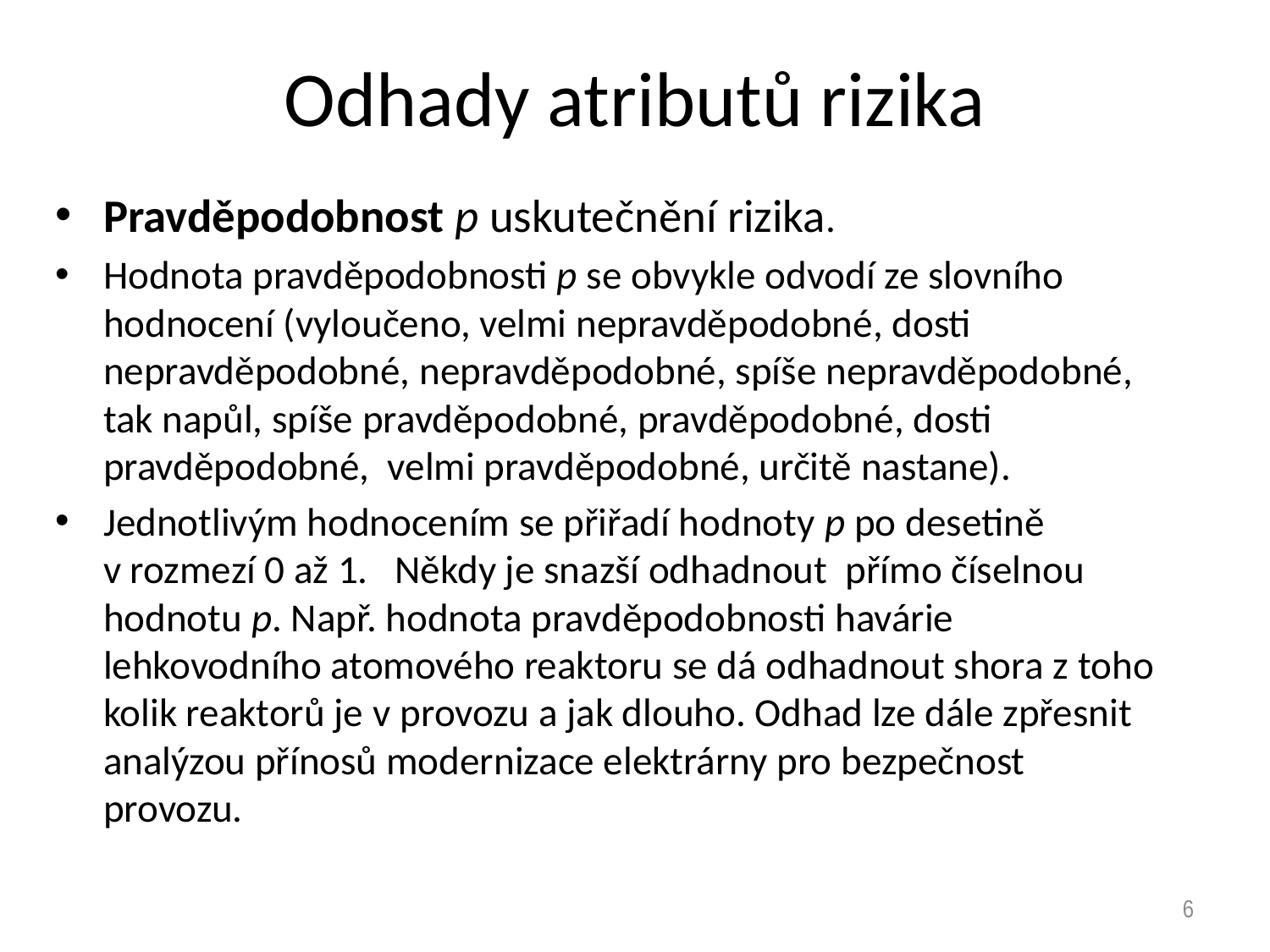

# Odhady atributů rizika
Pravděpodobnost p uskutečnění rizika.
Hodnota pravděpodobnosti p se obvykle odvodí ze slovního hodnocení (vyloučeno, velmi nepravděpodobné, dosti nepravděpodobné, nepravděpodobné, spíše nepravděpodobné, tak napůl, spíše pravděpodobné, pravděpodobné, dosti pravděpodobné,  velmi pravděpodobné, určitě nastane).
Jednotlivým hodnocením se přiřadí hodnoty p po desetině  v rozmezí 0 až 1.   Někdy je snazší odhadnout  přímo číselnou hodnotu p. Např. hodnota pravděpodobnosti havárie lehkovodního atomového reaktoru se dá odhadnout shora z toho kolik reaktorů je v provozu a jak dlouho. Odhad lze dále zpřesnit analýzou přínosů modernizace elektrárny pro bezpečnost provozu.
6